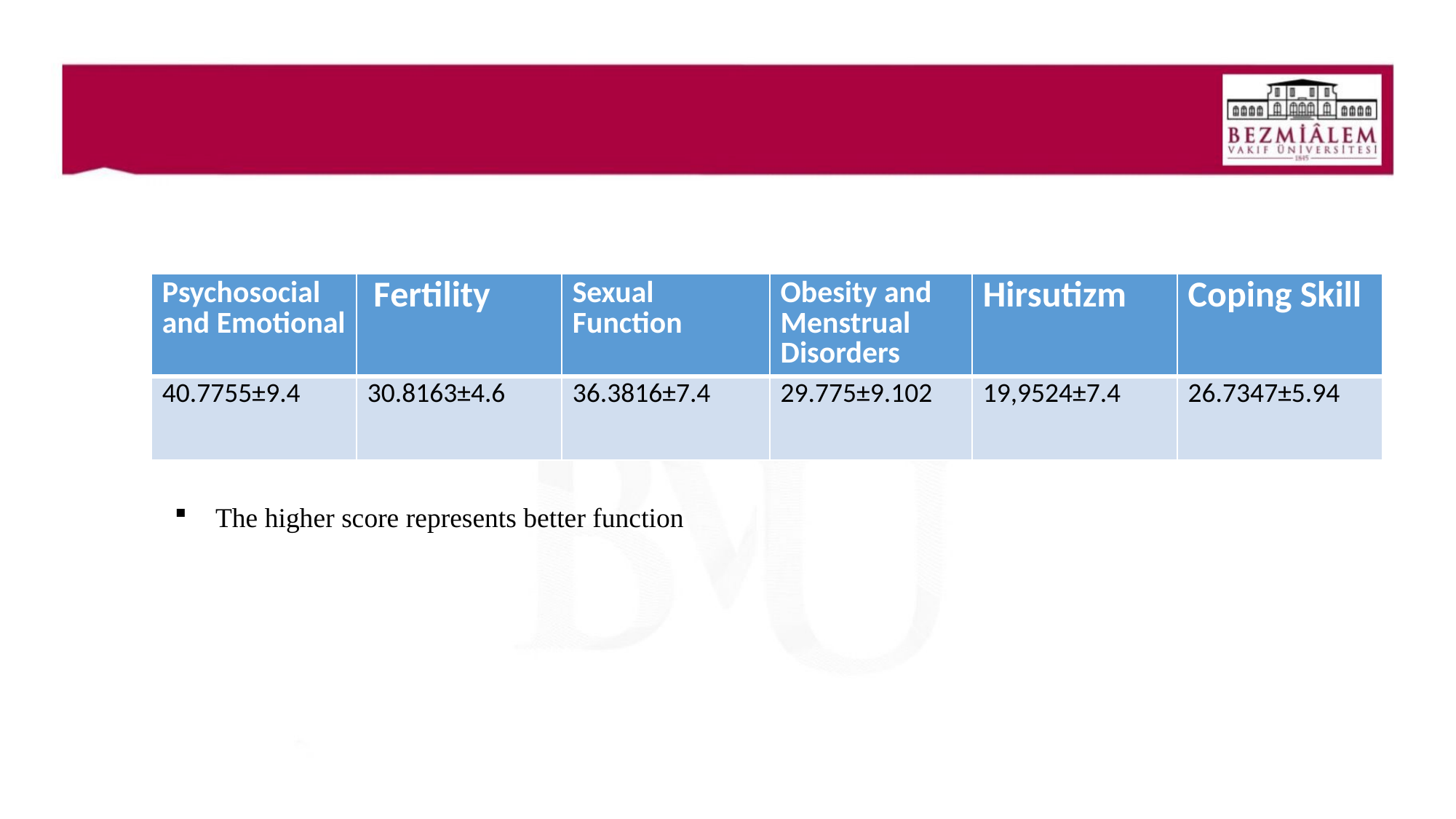

#
| Psychosocial and Emotional | Fertility | Sexual Function | Obesity and Menstrual Disorders | Hirsutizm | Coping Skill |
| --- | --- | --- | --- | --- | --- |
| 40.7755±9.4 | 30.8163±4.6 | 36.3816±7.4 | 29.775±9.102 | 19,9524±7.4 | 26.7347±5.94 |
The higher score represents better function